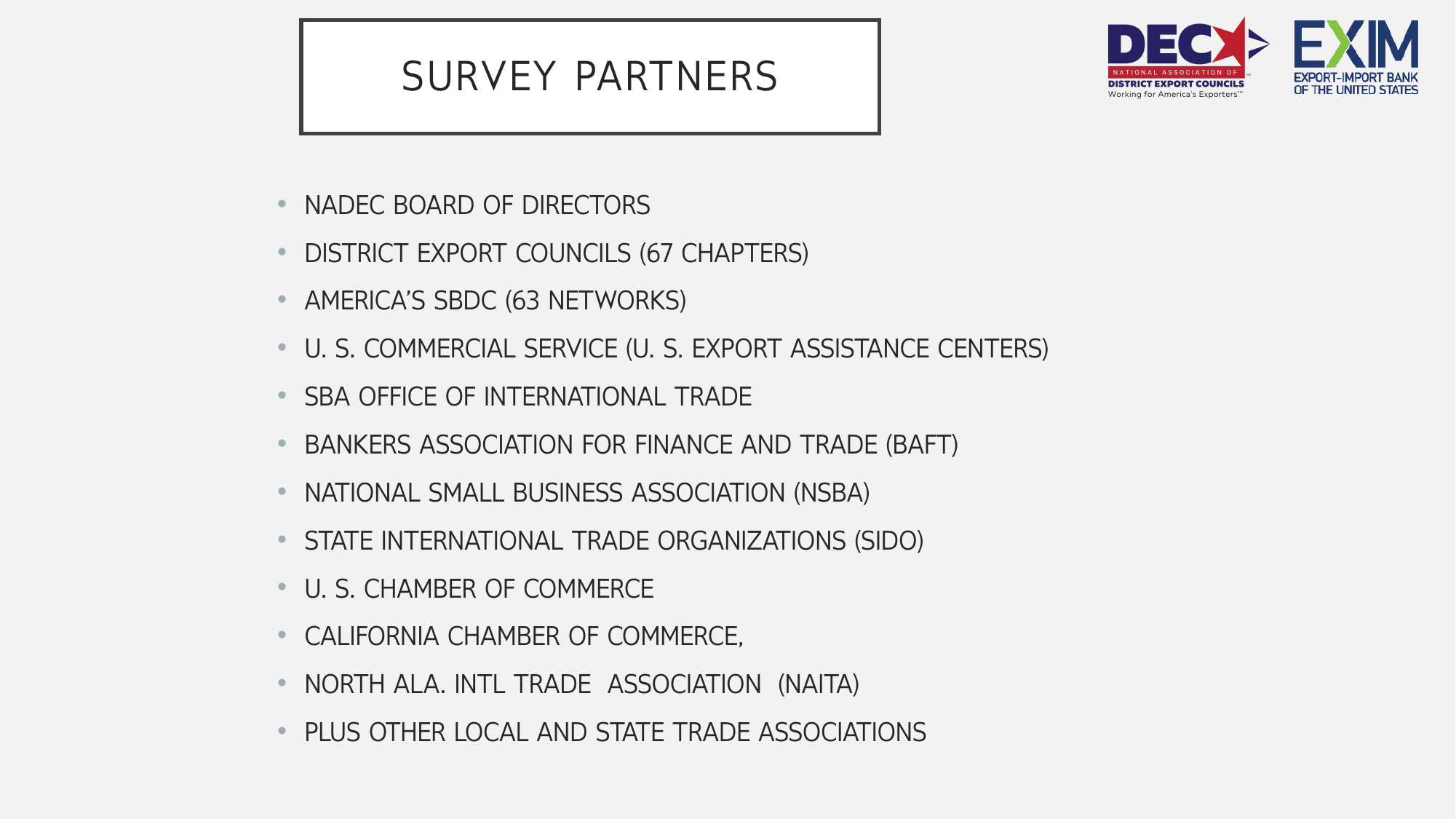

# Survey PARTNERS

NADEC BOARD OF DIRECTORS
DISTRICT EXPORT COUNCILS (67 CHAPTERS)
AMERICA’S SBDC (63 NETWORKS)
U. S. COMMERCIAL SERVICE (U. S. EXPORT ASSISTANCE CENTERS)
SBA OFFICE OF INTERNATIONAL TRADE
BANKERS ASSOCIATION FOR FINANCE AND TRADE (BAFT)
NATIONAL SMALL BUSINESS ASSOCIATION (NSBA)
STATE INTERNATIONAL TRADE ORGANIZATIONS (SIDO)
U. S. CHAMBER OF COMMERCE
CALIFORNIA CHAMBER OF COMMERCE,
NORTH ALA. INTL TRADE  ASSOCIATION  (NAITA)
PLUS OTHER LOCAL AND STATE TRADE ASSOCIATIONS